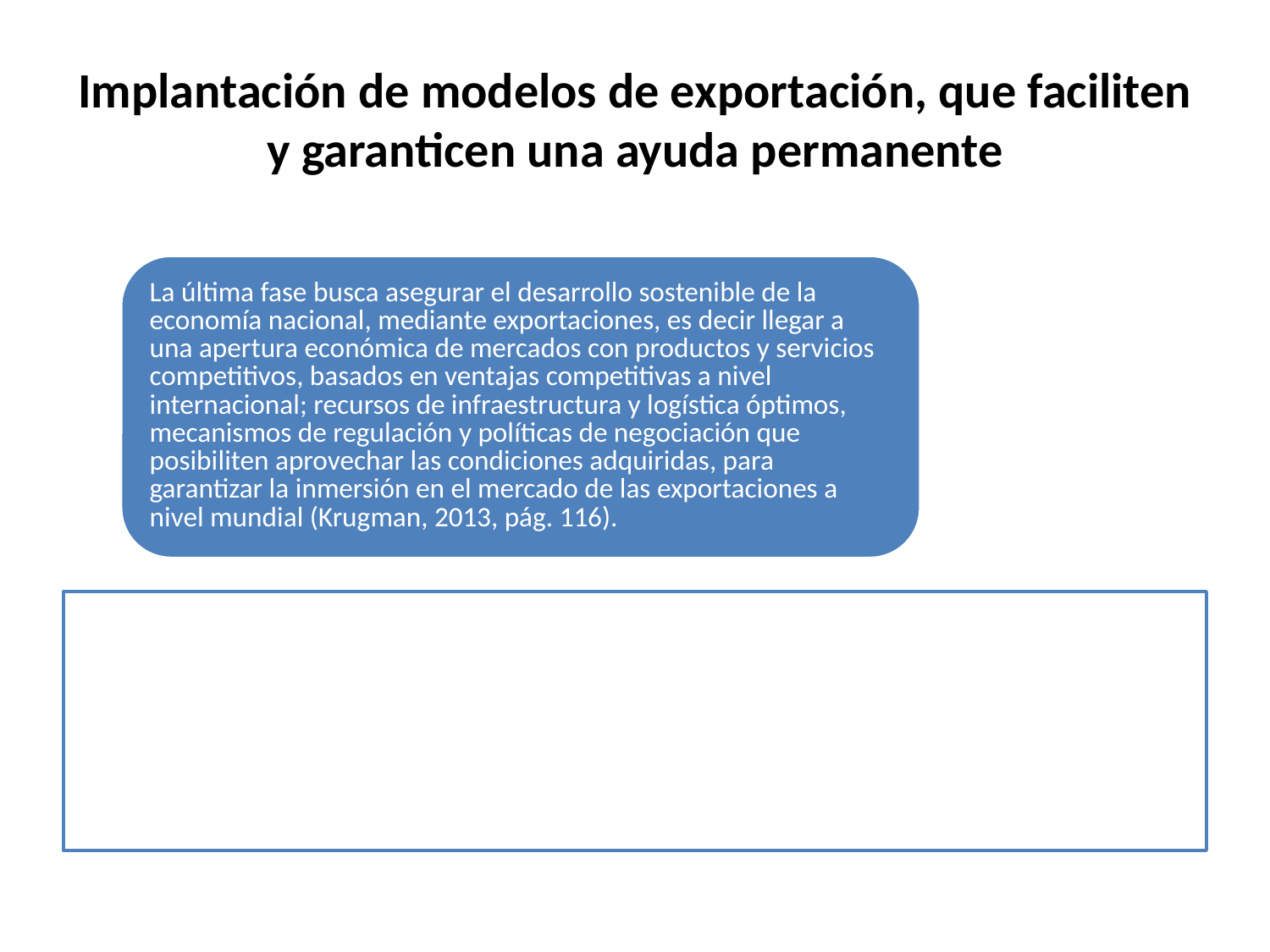

# Implantación de modelos de exportación, que faciliten y garanticen una ayuda permanente
La última fase busca asegurar el desarrollo sostenible de la economía nacional, mediante exportaciones, es decir llegar a una apertura económica de mercados con productos y servicios competitivos, basados en ventajas competitivas a nivel internacional; recursos de infraestructura y logística óptimos, mecanismos de regulación y políticas de negociación que posibiliten aprovechar las condiciones adquiridas, para garantizar la inmersión en el mercado de las exportaciones a nivel mundial (Krugman, 2013, pág. 116).